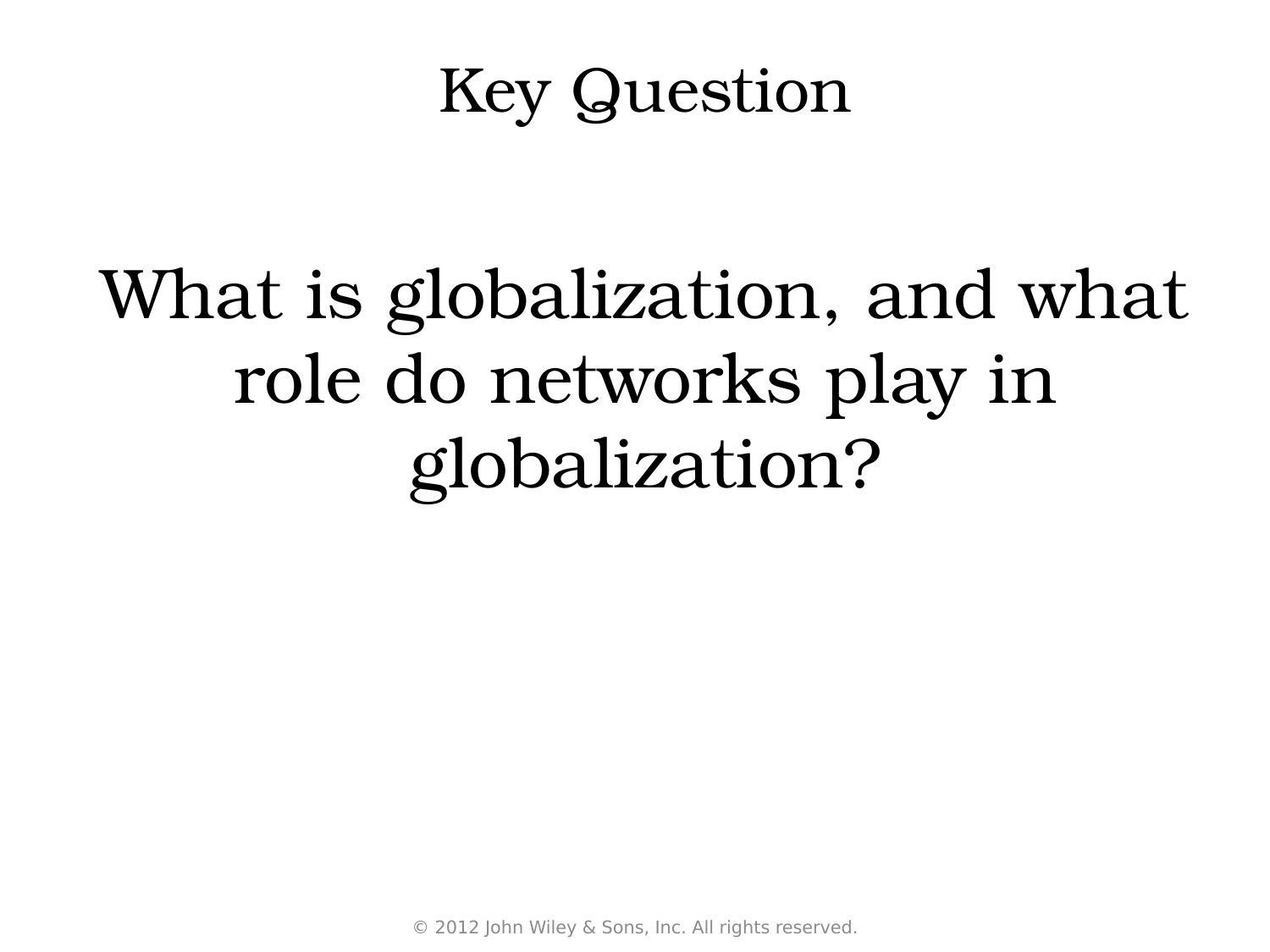

Key Question

What is globalization, and what role do networks play in globalization?
© 2012 John Wiley & Sons, Inc. All rights reserved.